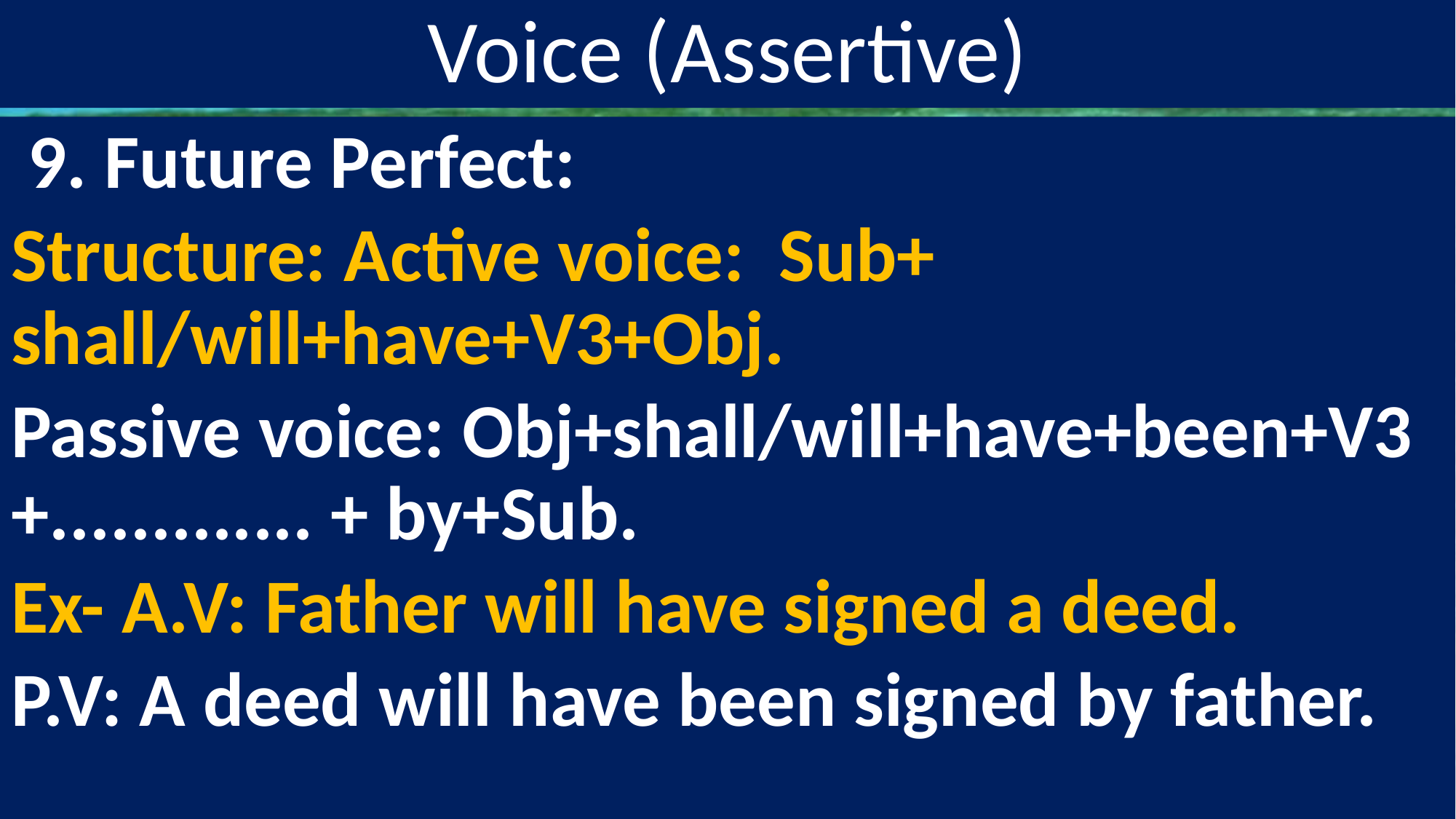

# Voice (Assertive)
 9. Future Perfect:
Structure: Active voice:  Sub+ shall/will+have+V3+Obj.
Passive voice: Obj+shall/will+have+been+V3 +............. + by+Sub.
Ex- A.V: Father will have signed a deed.
P.V: A deed will have been signed by father.